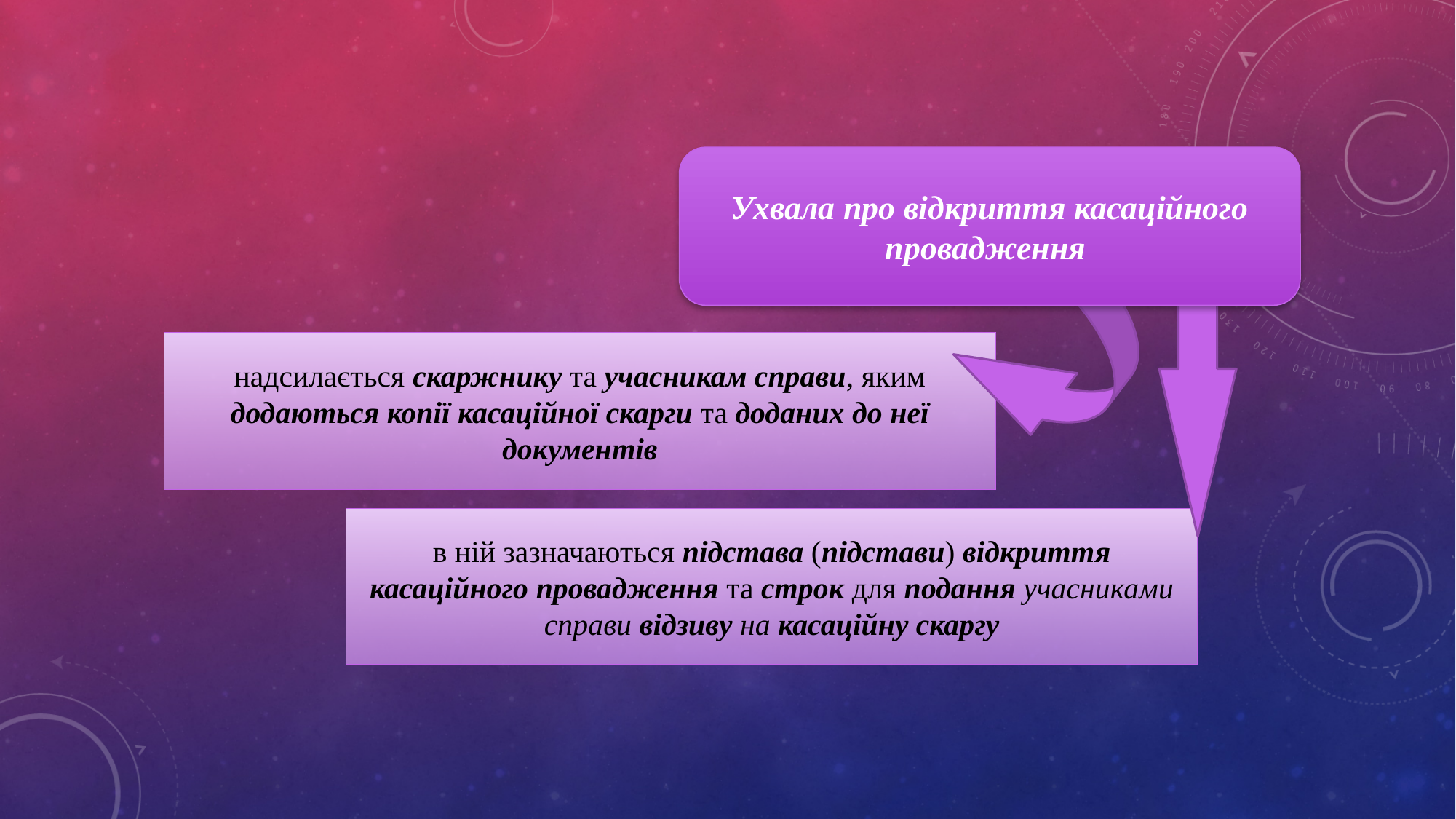

Ухвала про відкриття касаційного провадження

надсилається скаржнику та учасникам справи, яким додаються копії касаційної скарги та доданих до неї документів
в ній зазначаються підстава (підстави) відкриття касаційного провадження та строк для подання учасниками справи відзиву на касаційну скаргу